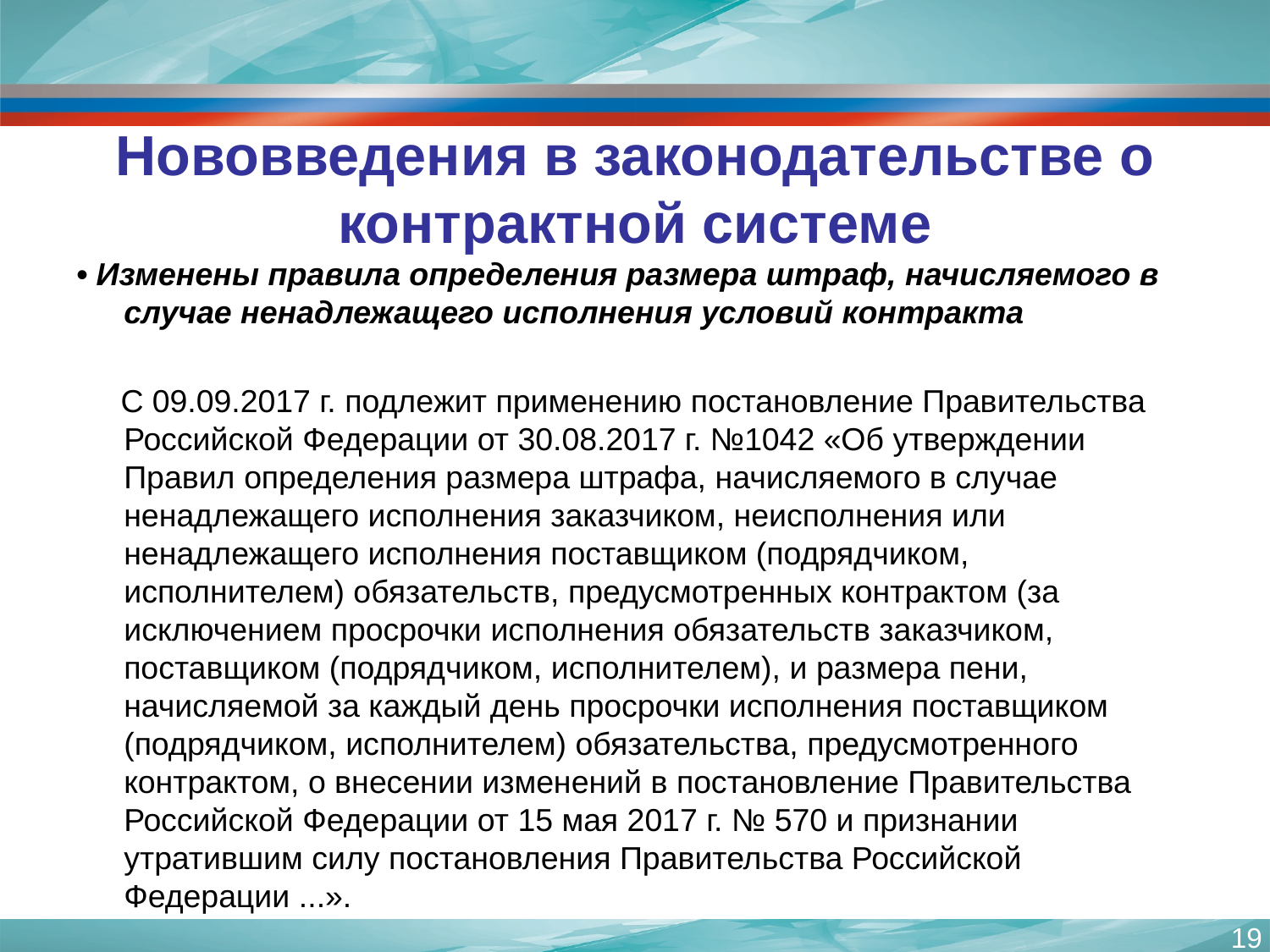

# Нововведения в законодательстве о контрактной системе
• Изменены правила определения размера штраф, начисляемого в случае ненадлежащего исполнения условий контракта

     С 09.09.2017 г. подлежит применению постановление Правительства Российской Федерации от 30.08.2017 г. №1042 «Об утверждении Правил определения размера штрафа, начисляемого в случае ненадлежащего исполнения заказчиком, неисполнения или ненадлежащего исполнения поставщиком (подрядчиком, исполнителем) обязательств, предусмотренных контрактом (за исключением просрочки исполнения обязательств заказчиком, поставщиком (подрядчиком, исполнителем), и размера пени, начисляемой за каждый день просрочки исполнения поставщиком (подрядчиком, исполнителем) обязательства, предусмотренного контрактом, о внесении изменений в постановление Правительства Российской Федерации от 15 мая 2017 г. № 570 и признании утратившим силу постановления Правительства Российской Федерации ...».
19